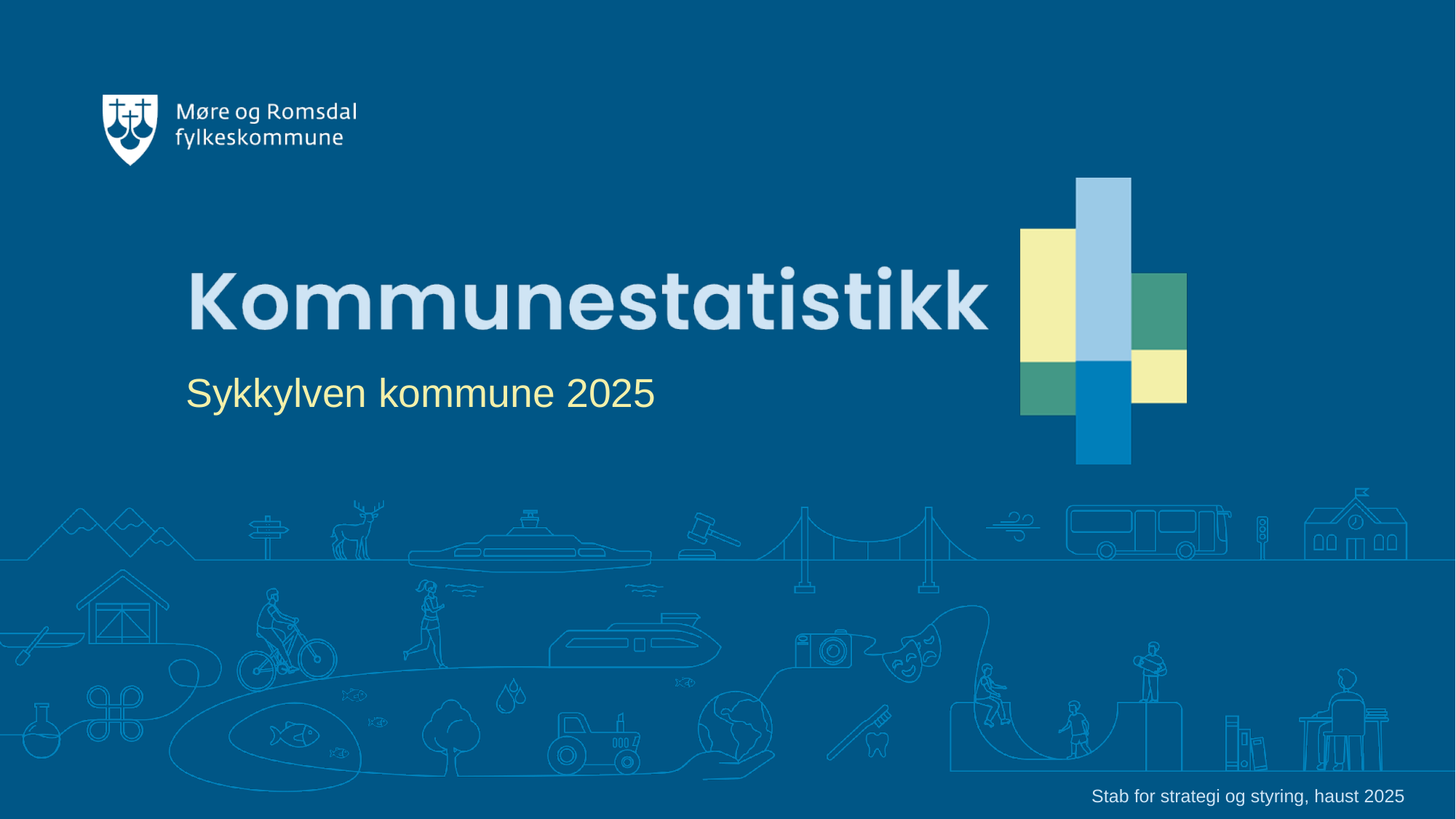

Sykkylven kommune 2025
Stab for strategi og styring, haust 2025